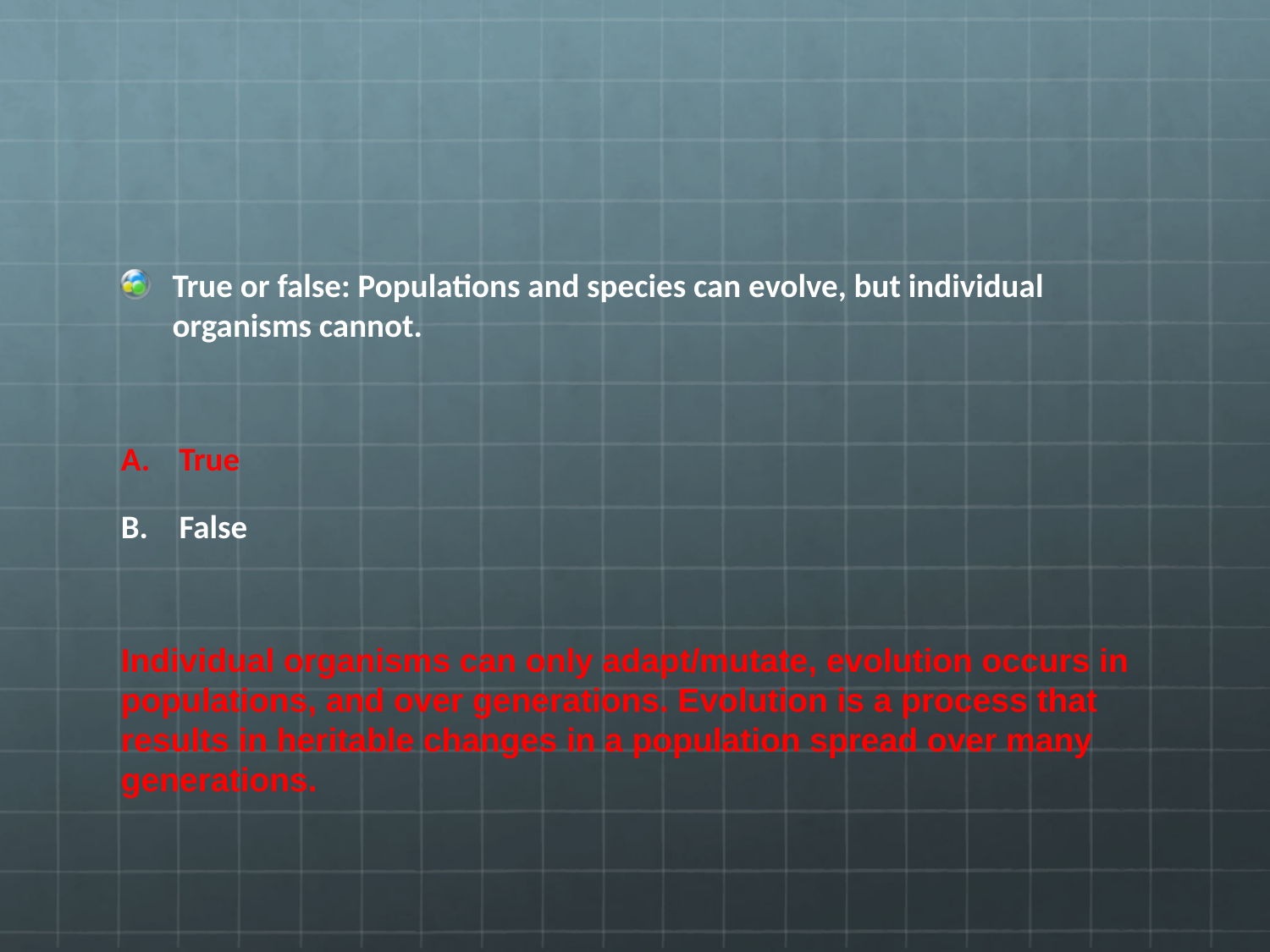

#
True or false: Populations and species can evolve, but individual organisms cannot.

True
False

Individual organisms can only adapt/mutate, evolution occurs in populations, and over generations. Evolution is a process that results in heritable changes in a population spread over many generations.